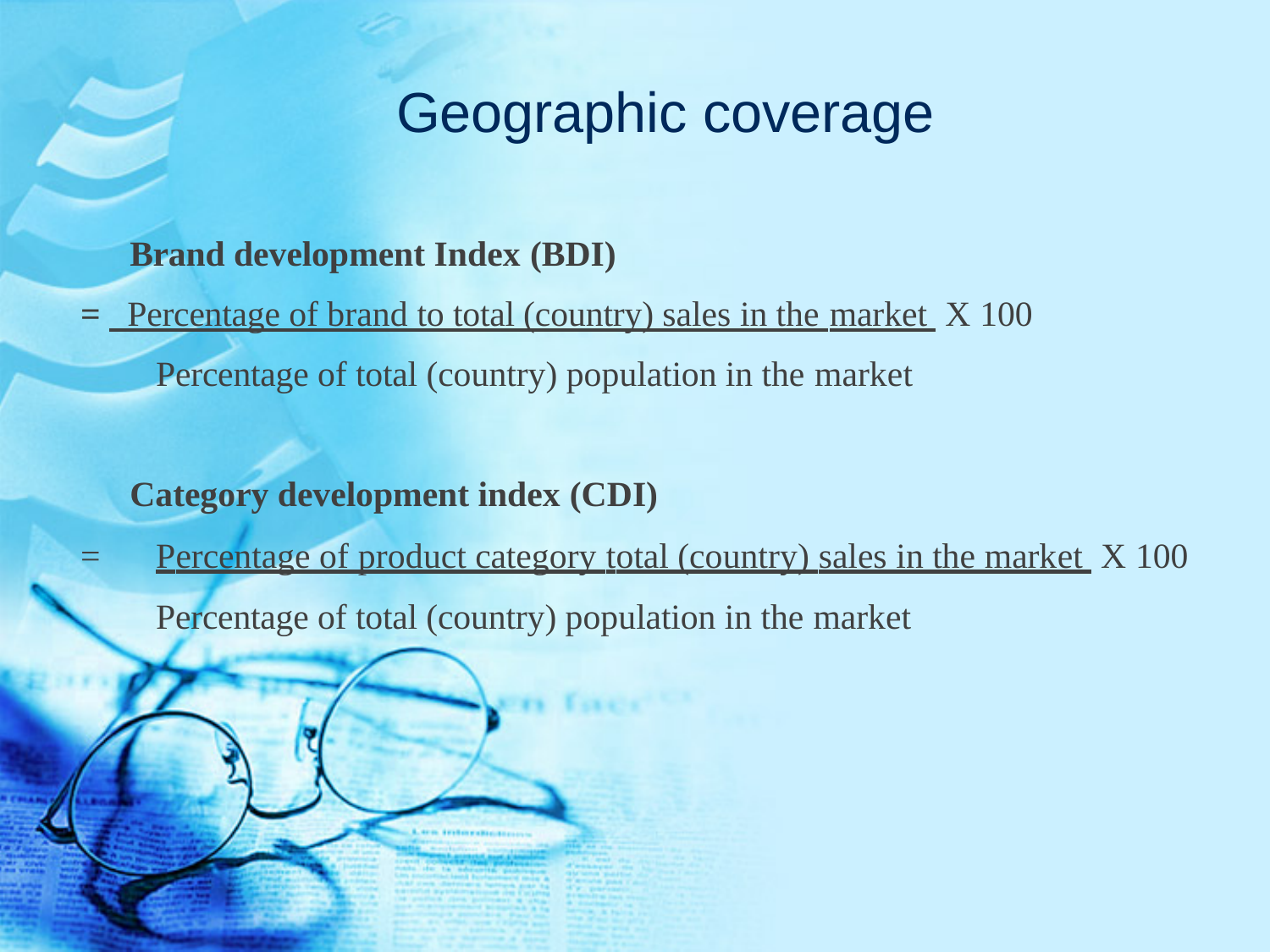

# Geographic coverage
	Brand development Index (BDI)
=   Percentage of brand to total (country) sales in the market  X 100
Percentage of total (country) population in the market

	Category development index (CDI)
=	Percentage of product category total (country) sales in the market  X 100  Percentage of total (country) population in the market